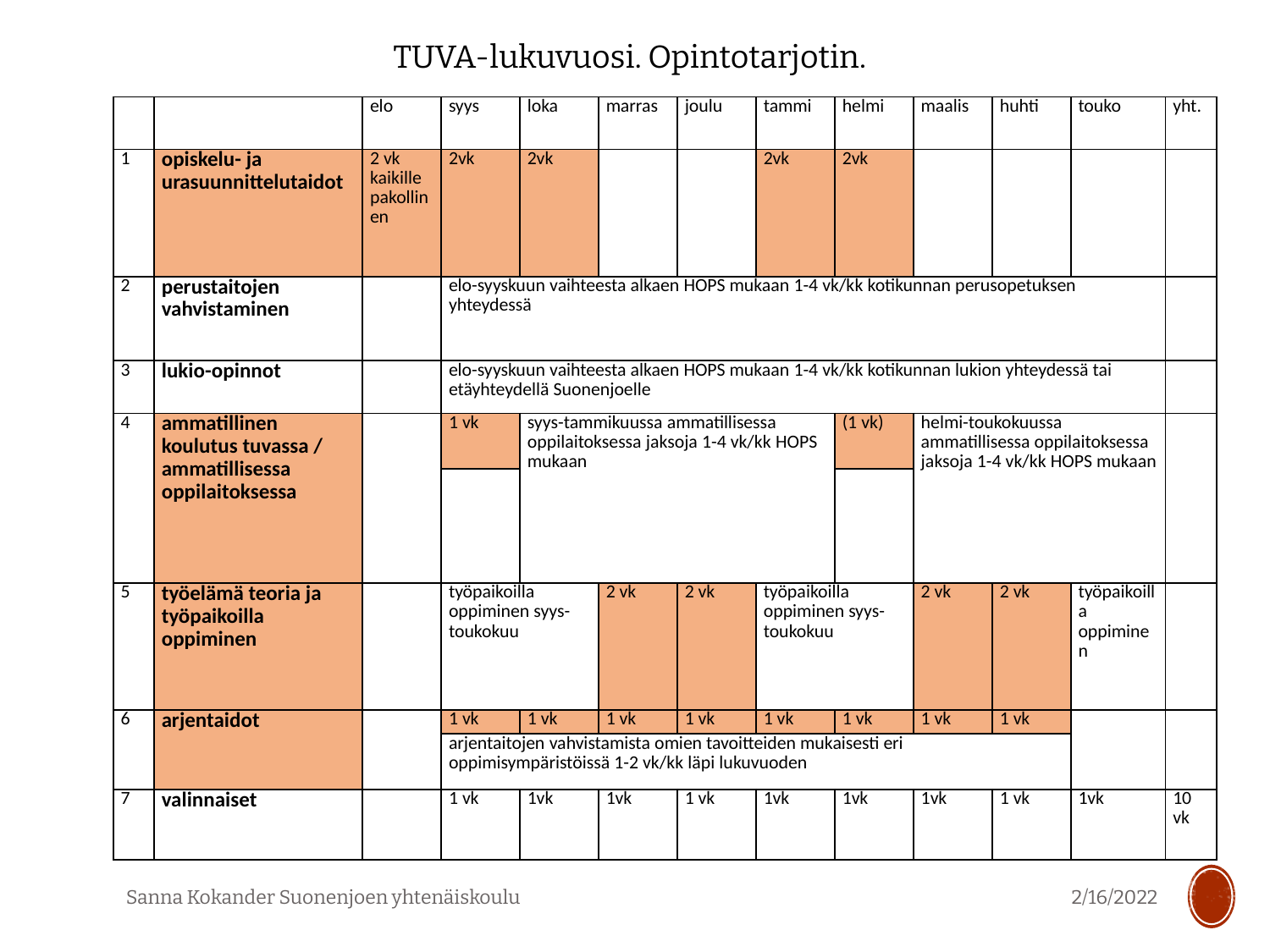

TUVA-lukuvuosi. Opintotarjotin.
|  |  | elo | syys | loka | marras | joulu | tammi | helmi | maalis | huhti | touko | yht. |
| --- | --- | --- | --- | --- | --- | --- | --- | --- | --- | --- | --- | --- |
| 1 | opiskelu- ja urasuunnittelutaidot | 2 vk kaikille pakollinen | 2vk | 2vk |  |  | 2vk | 2vk |  |  |  |  |
| 2 | perustaitojen vahvistaminen |  | elo-syyskuun vaihteesta alkaen HOPS mukaan 1-4 vk/kk kotikunnan perusopetuksen yhteydessä |  |  |  |  |  |  |  |  |  |
| 3 | lukio-opinnot |  | elo-syyskuun vaihteesta alkaen HOPS mukaan 1-4 vk/kk kotikunnan lukion yhteydessä tai etäyhteydellä Suonenjoelle |  |  |  |  |  |  |  |  |  |
| 4 | ammatillinen koulutus tuvassa / ammatillisessa oppilaitoksessa |  | 1 vk | syys-tammikuussa ammatillisessa oppilaitoksessa jaksoja 1-4 vk/kk HOPS mukaan |  |  |  | (1 vk) | helmi-toukokuussa ammatillisessa oppilaitoksessa jaksoja 1-4 vk/kk HOPS mukaan |  |  |  |
|  |  |  |  |  |  |  |  |  |  |  |  |  |
| 5 | työelämä teoria ja työpaikoilla oppiminen |  | työpaikoilla oppiminen syys-toukokuu |  | 2 vk | 2 vk | työpaikoilla oppiminen syys-toukokuu |  | 2 vk | 2 vk | työpaikoilla oppiminen |  |
| 6 | arjentaidot |  | 1 vk | 1 vk | 1 vk | 1 vk | 1 vk | 1 vk | 1 vk | 1 vk |  |  |
|  |  |  | arjentaitojen vahvistamista omien tavoitteiden mukaisesti eri oppimisympäristöissä 1-2 vk/kk läpi lukuvuoden |  |  |  |  |  |  |  |  |  |
| 7 | valinnaiset |  | 1 vk | 1vk | 1vk | 1 vk | 1vk | 1vk | 1vk | 1 vk | 1vk | 10 vk |
Sanna Kokander Suonenjoen yhtenäiskoulu
2/16/2022